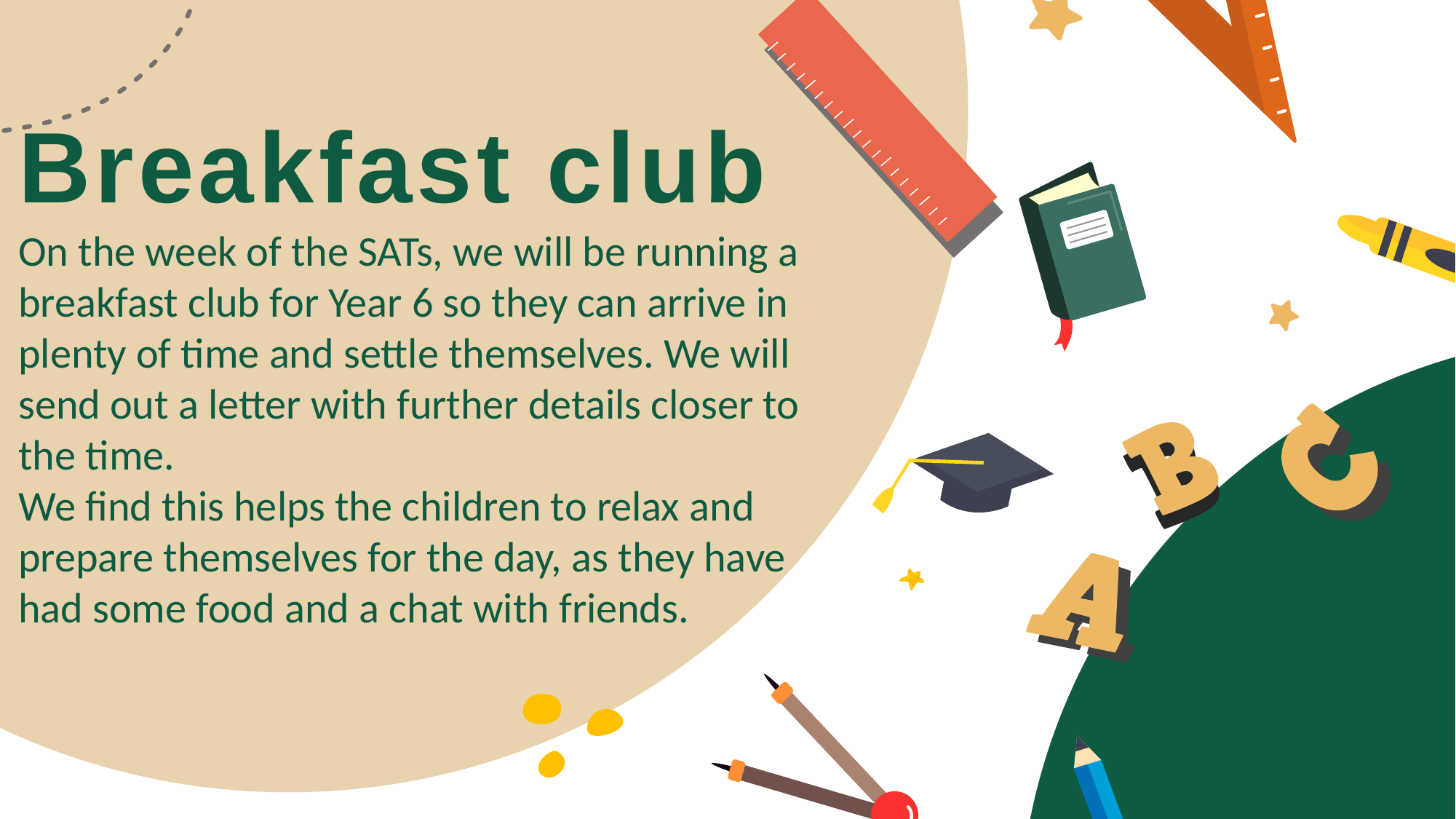

Breakfast club
On the week of the SATs, we will be running a breakfast club for Year 6 so they can arrive in plenty of time and settle themselves. We will send out a letter with further details closer to the time.
We find this helps the children to relax and prepare themselves for the day, as they have had some food and a chat with friends.